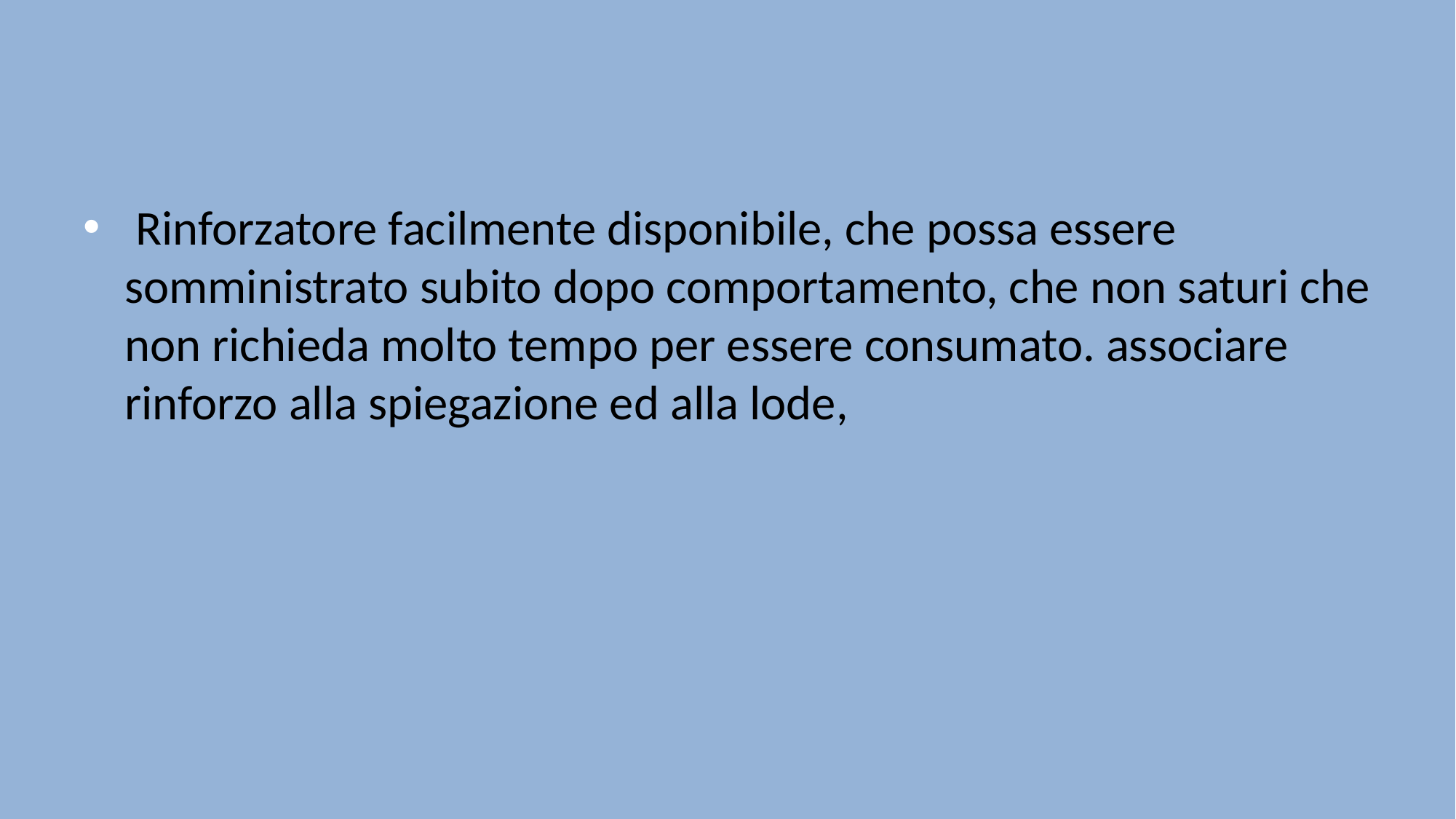

#
 Rinforzatore facilmente disponibile, che possa essere somministrato subito dopo comportamento, che non saturi che non richieda molto tempo per essere consumato. associare  rinforzo alla spiegazione ed alla lode,